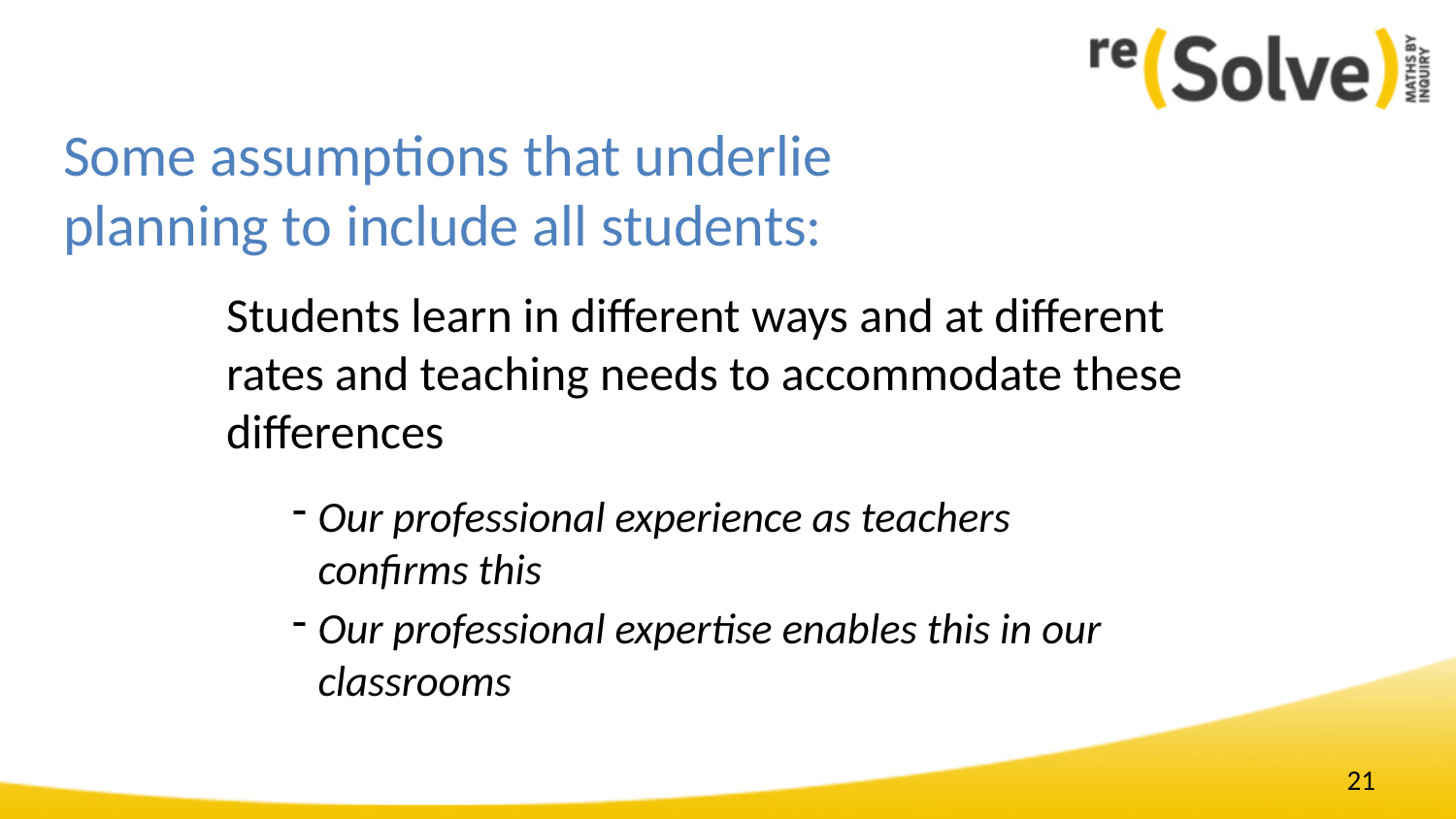

# Some assumptions that underlie planning to include all students:
Students learn in different ways and at different rates and teaching needs to accommodate these differences

Our professional experience as teachers confirms this
Our professional expertise enables this in our classrooms

21